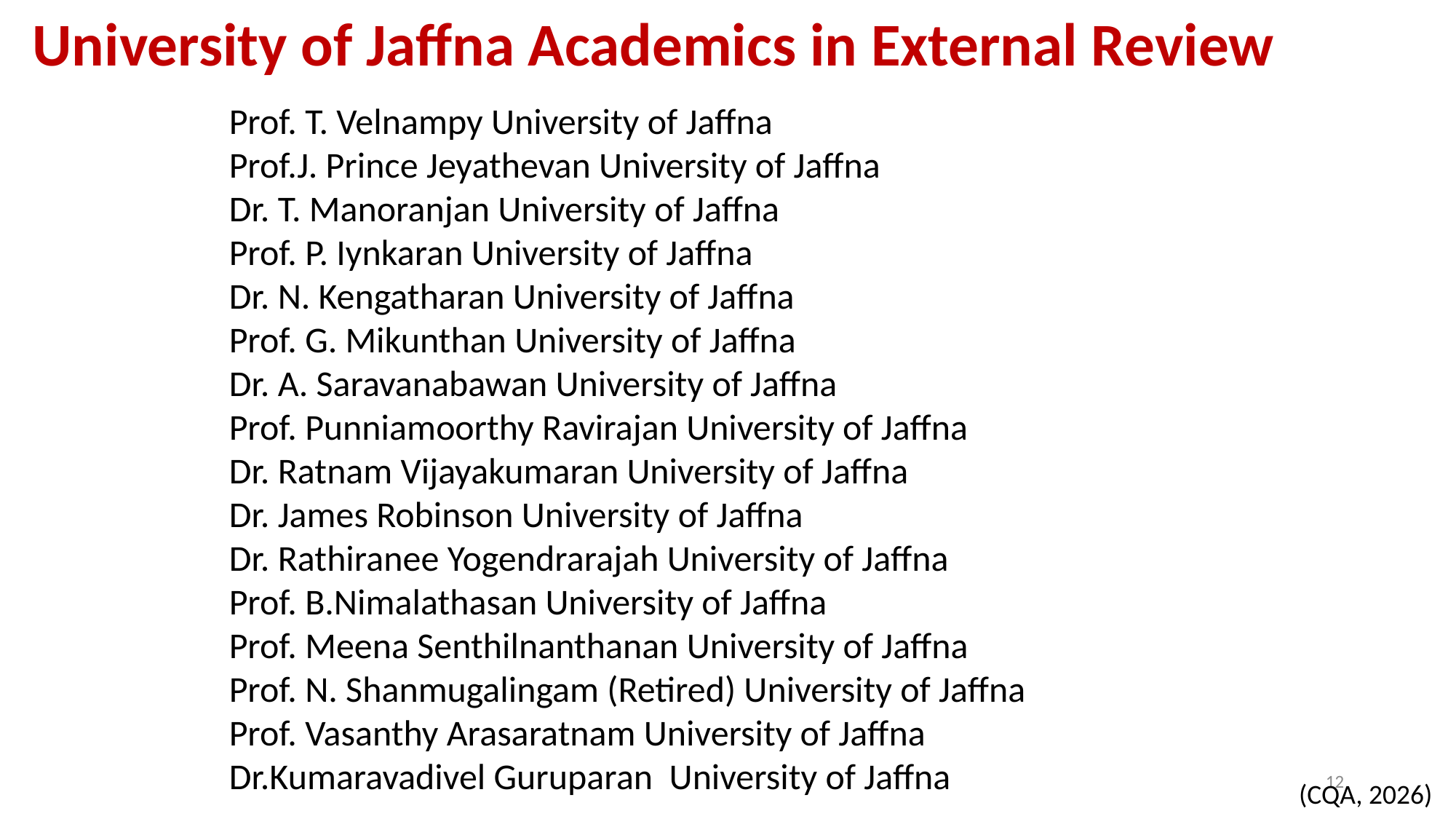

University of Jaffna Academics in External Review
Prof. T. Velnampy University of Jaffna
Prof.J. Prince Jeyathevan University of Jaffna
Dr. T. Manoranjan University of Jaffna
Prof. P. Iynkaran University of Jaffna
Dr. N. Kengatharan University of Jaffna
Prof. G. Mikunthan University of Jaffna
Dr. A. Saravanabawan University of Jaffna
Prof. Punniamoorthy Ravirajan University of Jaffna
Dr. Ratnam Vijayakumaran University of Jaffna
Dr. James Robinson University of Jaffna
Dr. Rathiranee Yogendrarajah University of Jaffna
Prof. B.Nimalathasan University of Jaffna
Prof. Meena Senthilnanthanan University of Jaffna
Prof. N. Shanmugalingam (Retired) University of Jaffna
Prof. Vasanthy Arasaratnam University of Jaffna
Dr.Kumaravadivel Guruparan  University of Jaffna
12
(CQA, 2026)